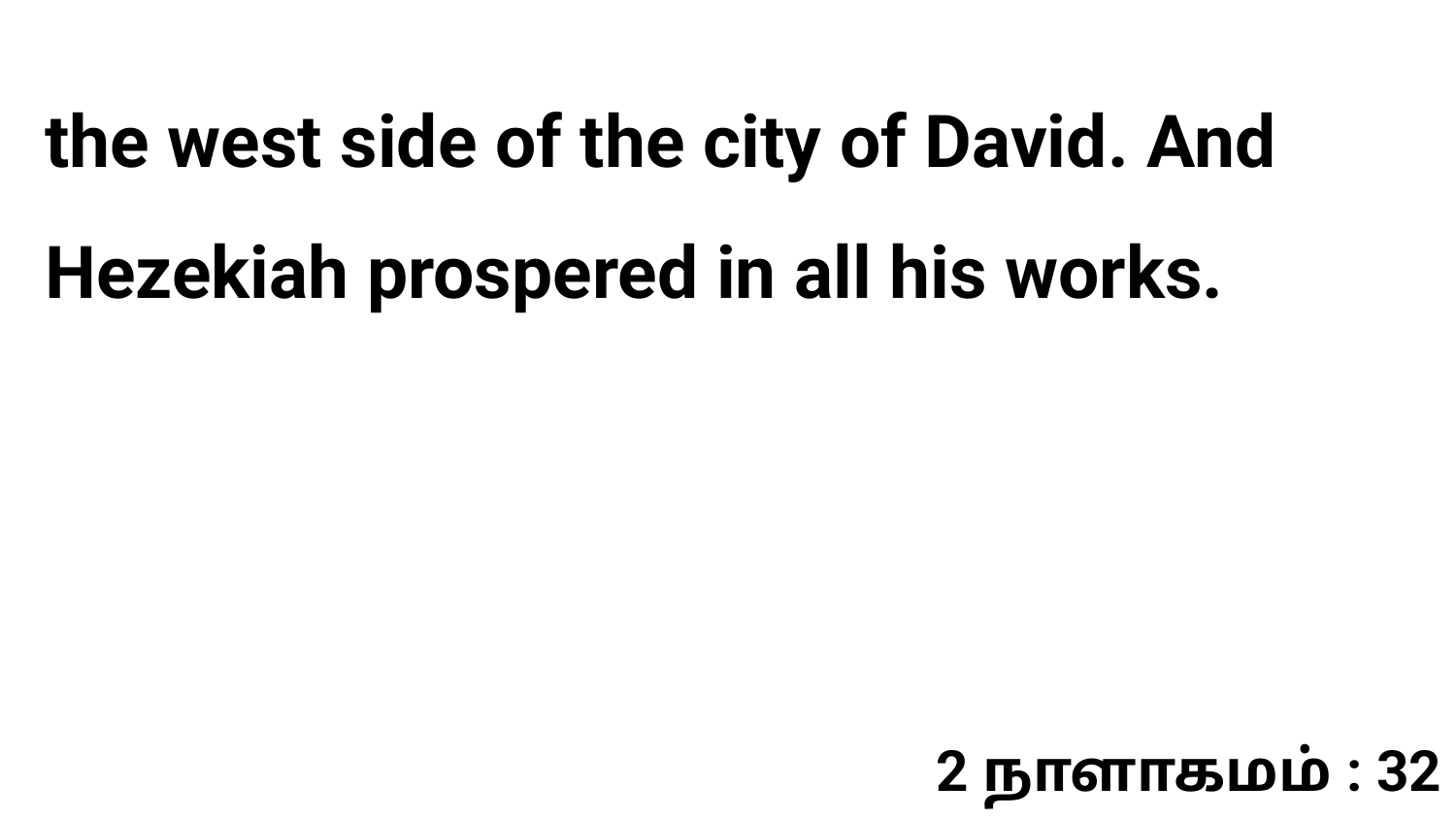

the west side of the city of David. And Hezekiah prospered in all his works.
2 நாளாகமம் : 32